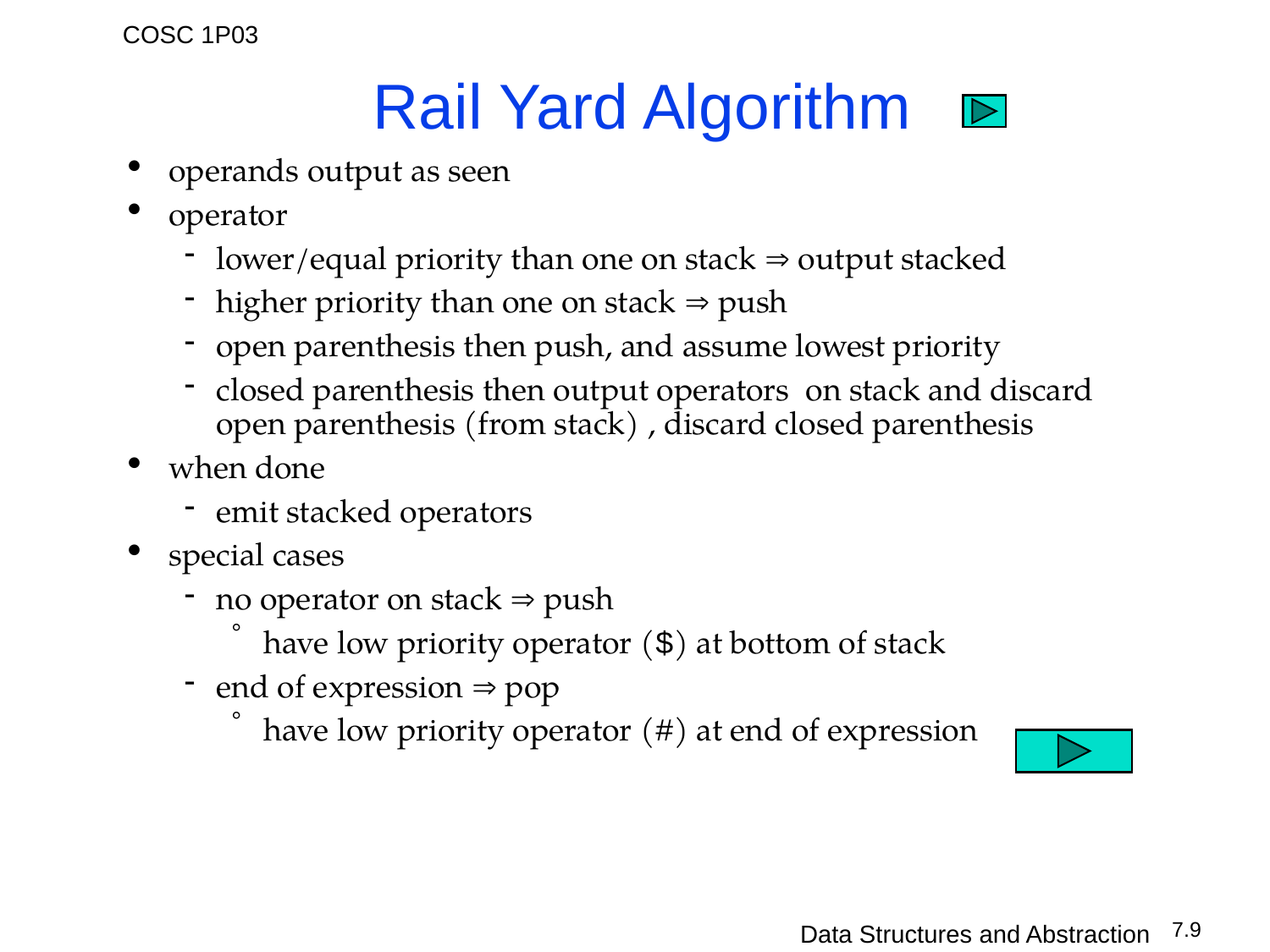

# Rail Yard Algorithm

operands output as seen
operator
lower/equal priority than one on stack ⇒ output stacked
higher priority than one on stack ⇒ push
open parenthesis then push, and assume lowest priority
closed parenthesis then output operators  on stack and discard open parenthesis (from stack) , discard closed parenthesis
when done
emit stacked operators
special cases
no operator on stack ⇒ push
have low priority operator ($) at bottom of stack
end of expression ⇒ pop
have low priority operator (#) at end of expression